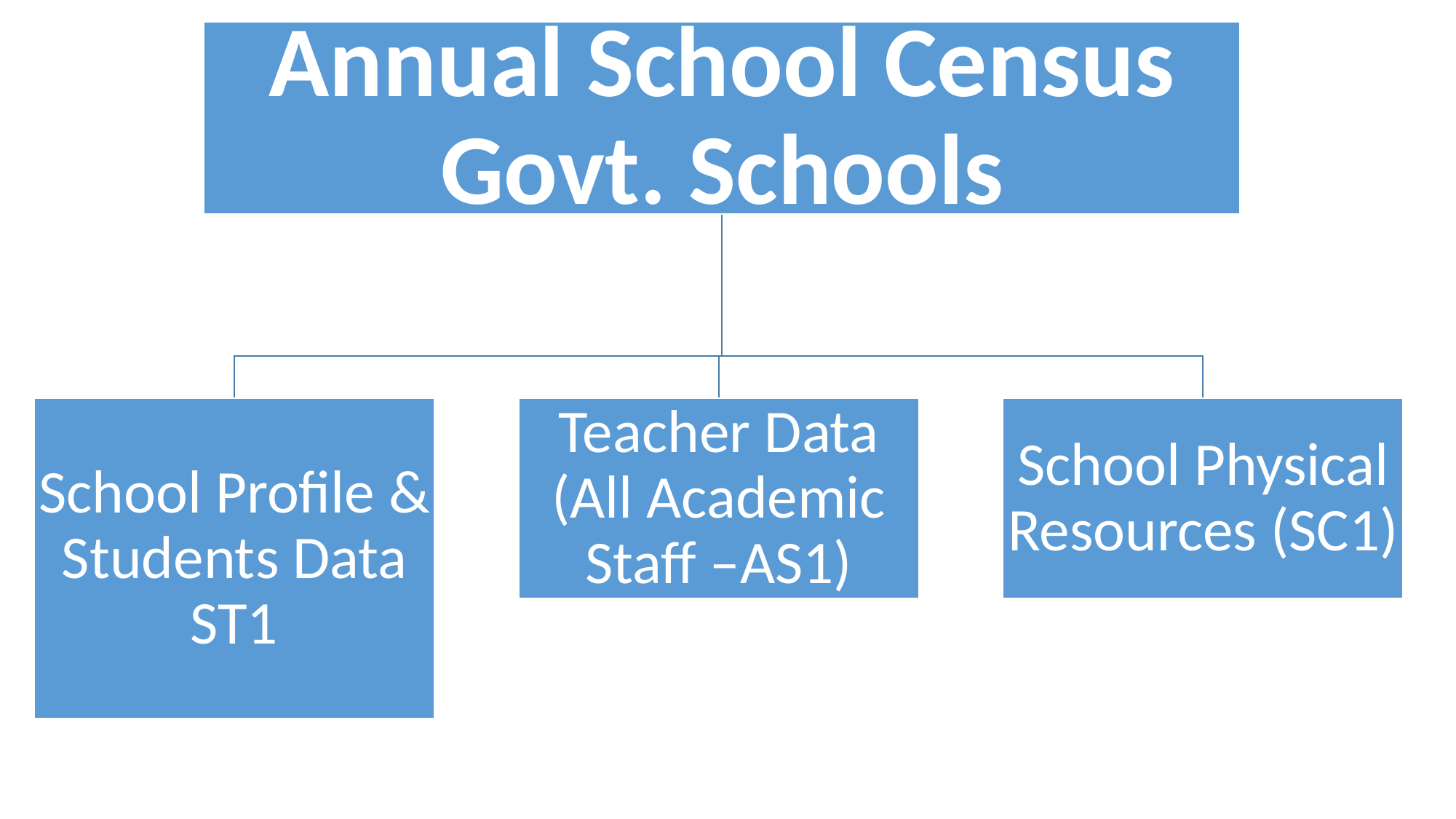

Annual School Census Govt. Schools
School Profile & Students Data ST1
Teacher Data (All Academic Staff –AS1)
School Physical Resources (SC1)